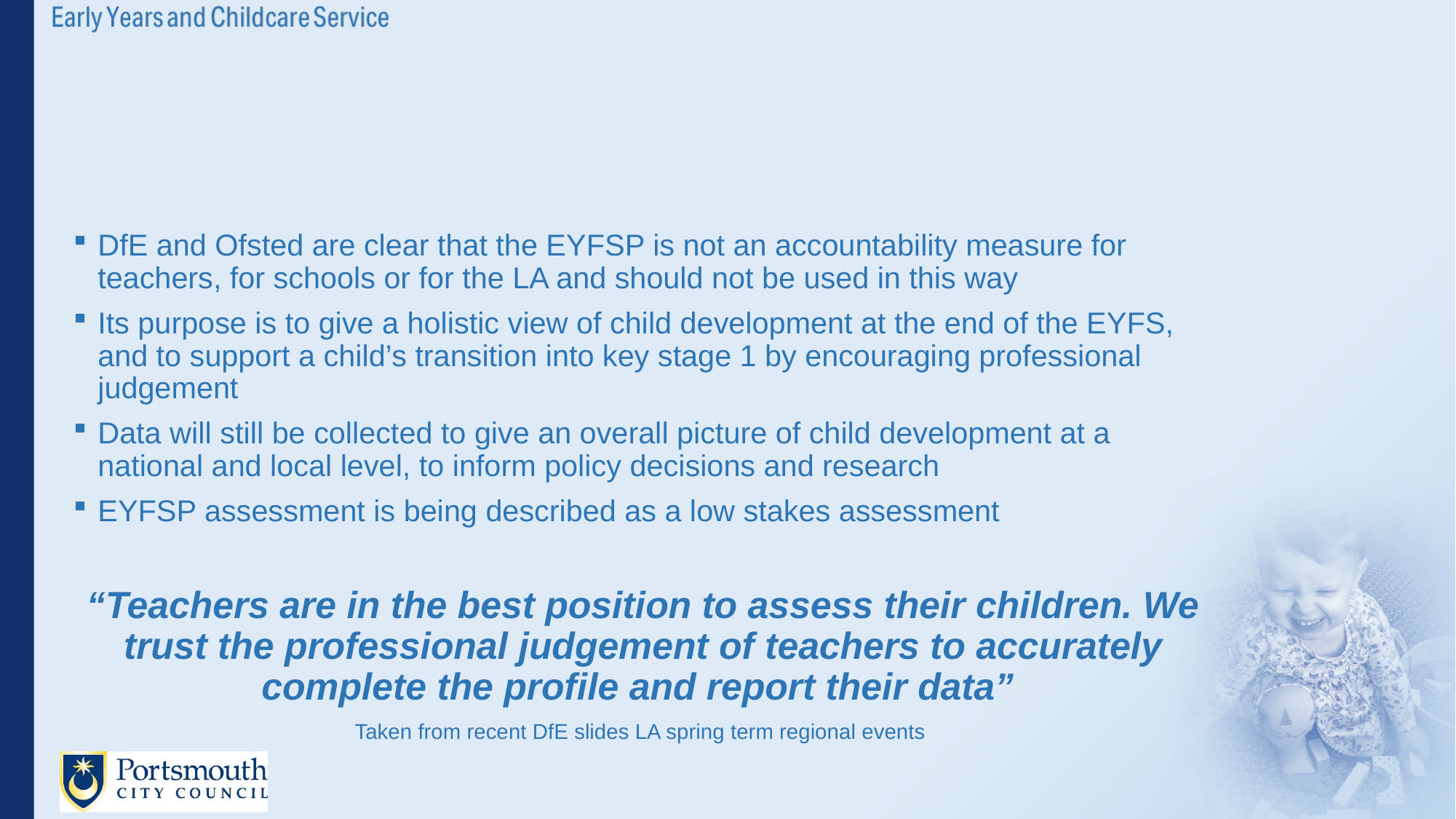

#
DfE and Ofsted are clear that the EYFSP is not an accountability measure for teachers, for schools or for the LA and should not be used in this way
Its purpose is to give a holistic view of child development at the end of the EYFS, and to support a child’s transition into key stage 1 by encouraging professional judgement
Data will still be collected to give an overall picture of child development at a national and local level, to inform policy decisions and research
EYFSP assessment is being described as a low stakes assessment

“Teachers are in the best position to assess their children. We trust the professional judgement of teachers to accurately complete the profile and report their data”
Taken from recent DfE slides LA spring term regional events